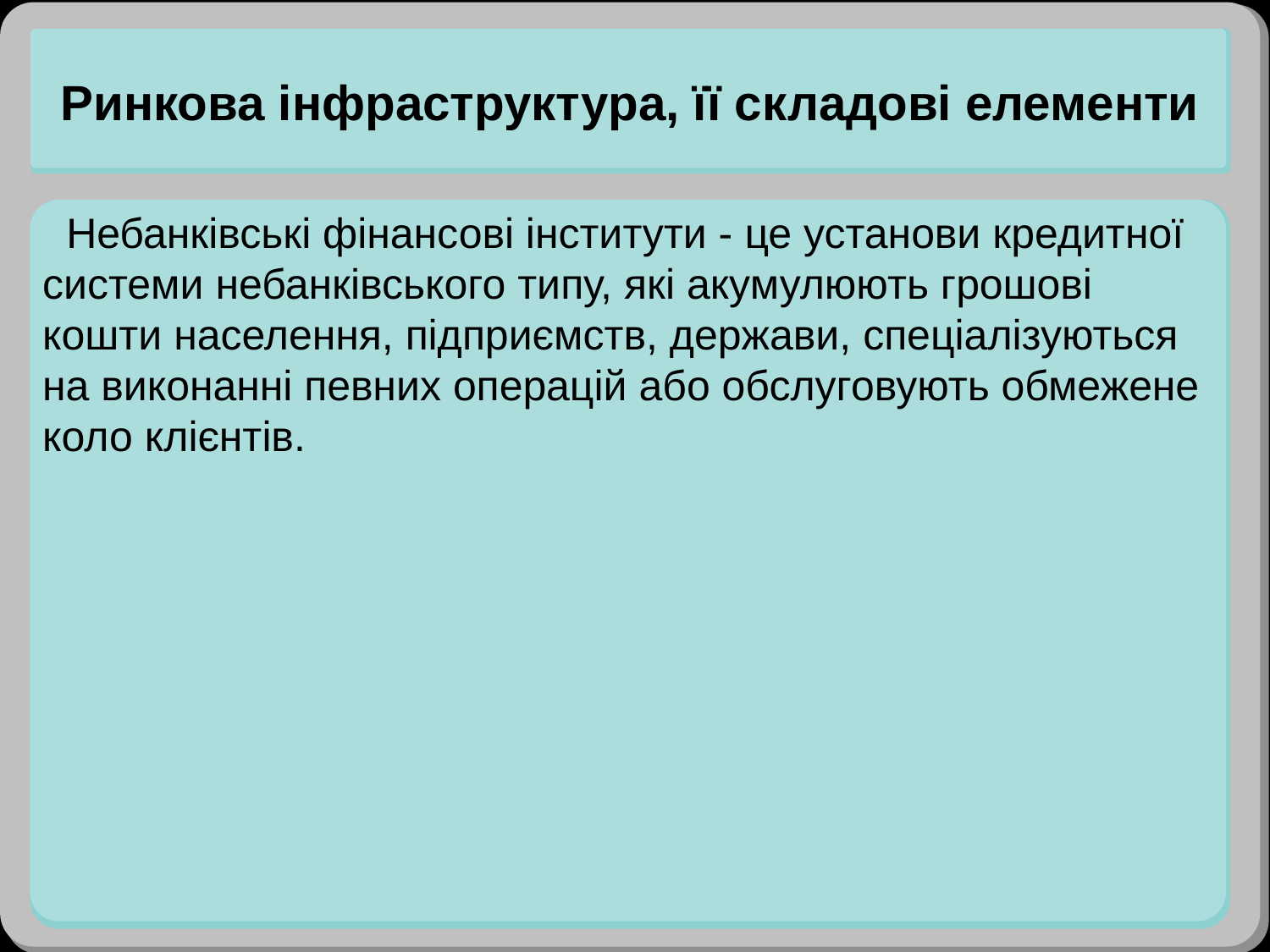

Ринкова інфраструктура, її складові елементи

  Небанківські фінансові інститути - це установи кредитної системи небанківського типу, які акумулюють грошові кошти населення, підприємств, держави, спеціалізуються на виконанні певних операцій або обслуговують обмежене коло клієнтів.